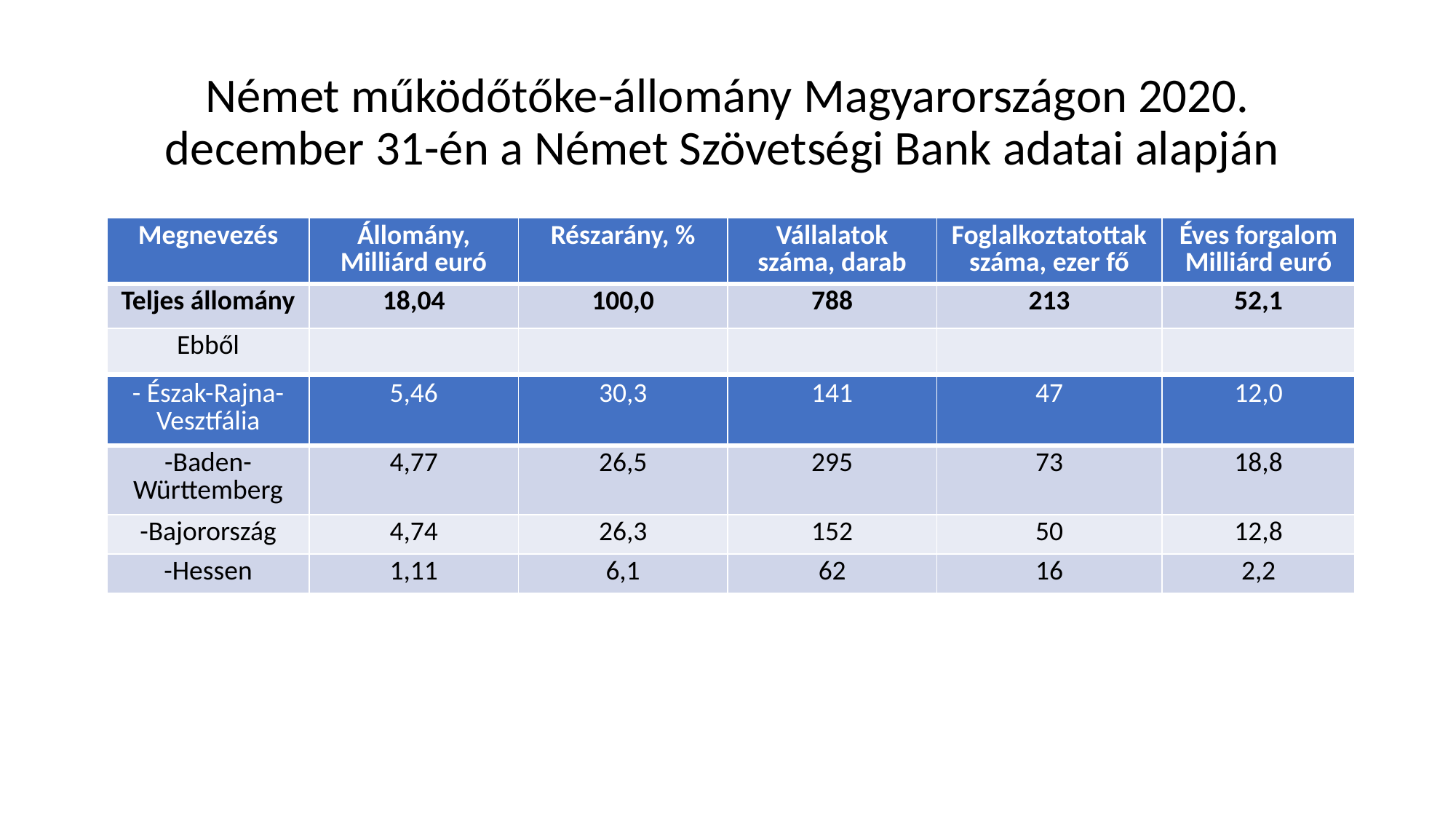

# Német működőtőke-állomány Magyarországon 2020. december 31-én a Német Szövetségi Bank adatai alapján
| Megnevezés | Állomány, Milliárd euró | Részarány, % | Vállalatok száma, darab | Foglalkoztatottak száma, ezer fő | Éves forgalom Milliárd euró |
| --- | --- | --- | --- | --- | --- |
| Teljes állomány | 18,04 | 100,0 | 788 | 213 | 52,1 |
| Ebből |  |  |  |  |  |
| - Észak-Rajna-Vesztfália | 5,46 | 30,3 | 141 | 47 | 12,0 |
| --- | --- | --- | --- | --- | --- |
| -Baden-Württemberg | 4,77 | 26,5 | 295 | 73 | 18,8 |
| -Bajorország | 4,74 | 26,3 | 152 | 50 | 12,8 |
| -Hessen | 1,11 | 6,1 | 62 | 16 | 2,2 |